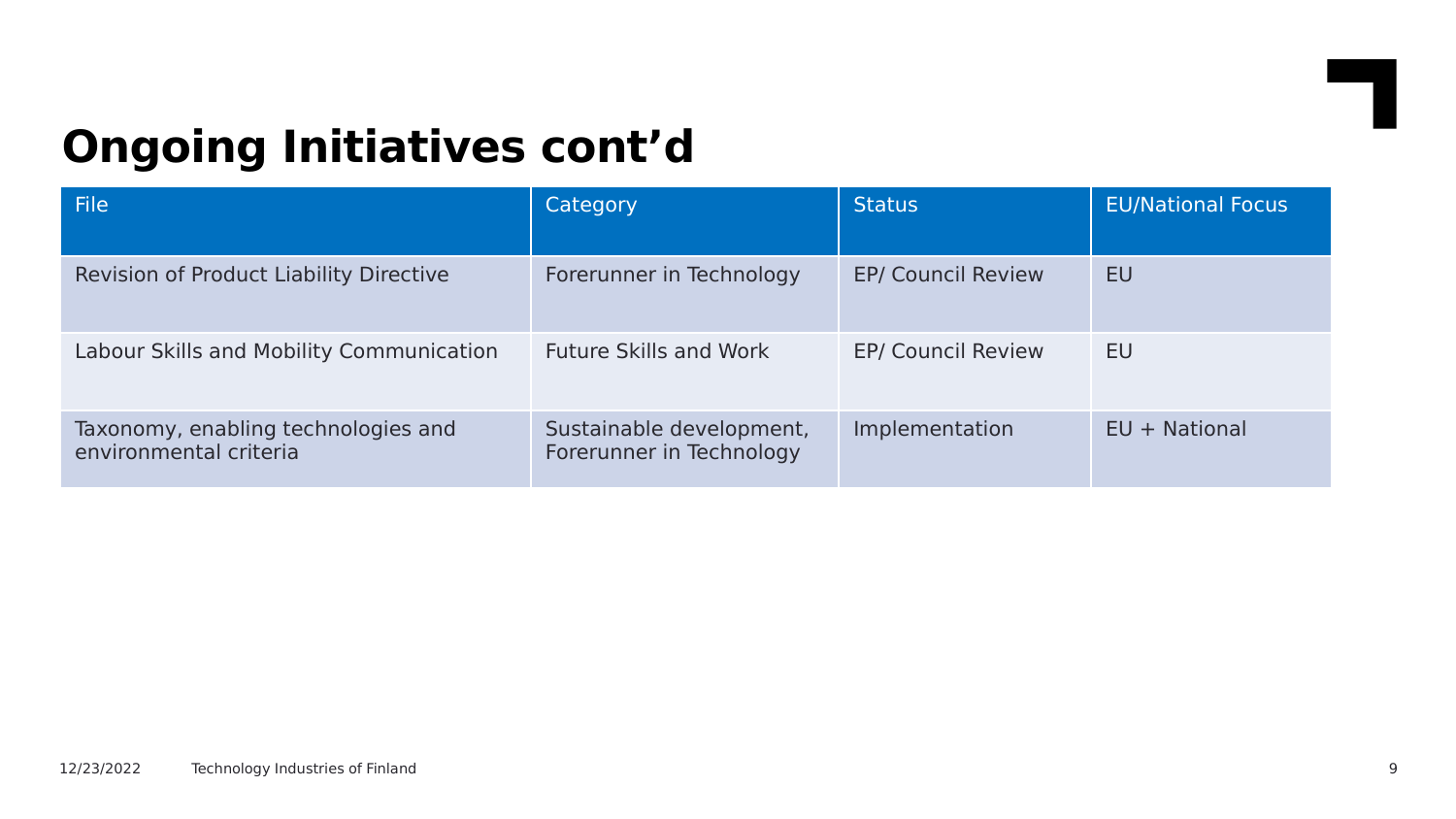

Ongoing Initiatives cont’d
| File | Category | Status | EU/National Focus |
| --- | --- | --- | --- |
| Revision of Product Liability Directive | Forerunner in Technology | EP/ Council Review | EU |
| Labour Skills and Mobility Communication | Future Skills and Work | EP/ Council Review | EU |
| Taxonomy, enabling technologies and environmental criteria | Sustainable development, Forerunner in Technology | Implementation | EU + National |
12/23/2022
Technology Industries of Finland
9